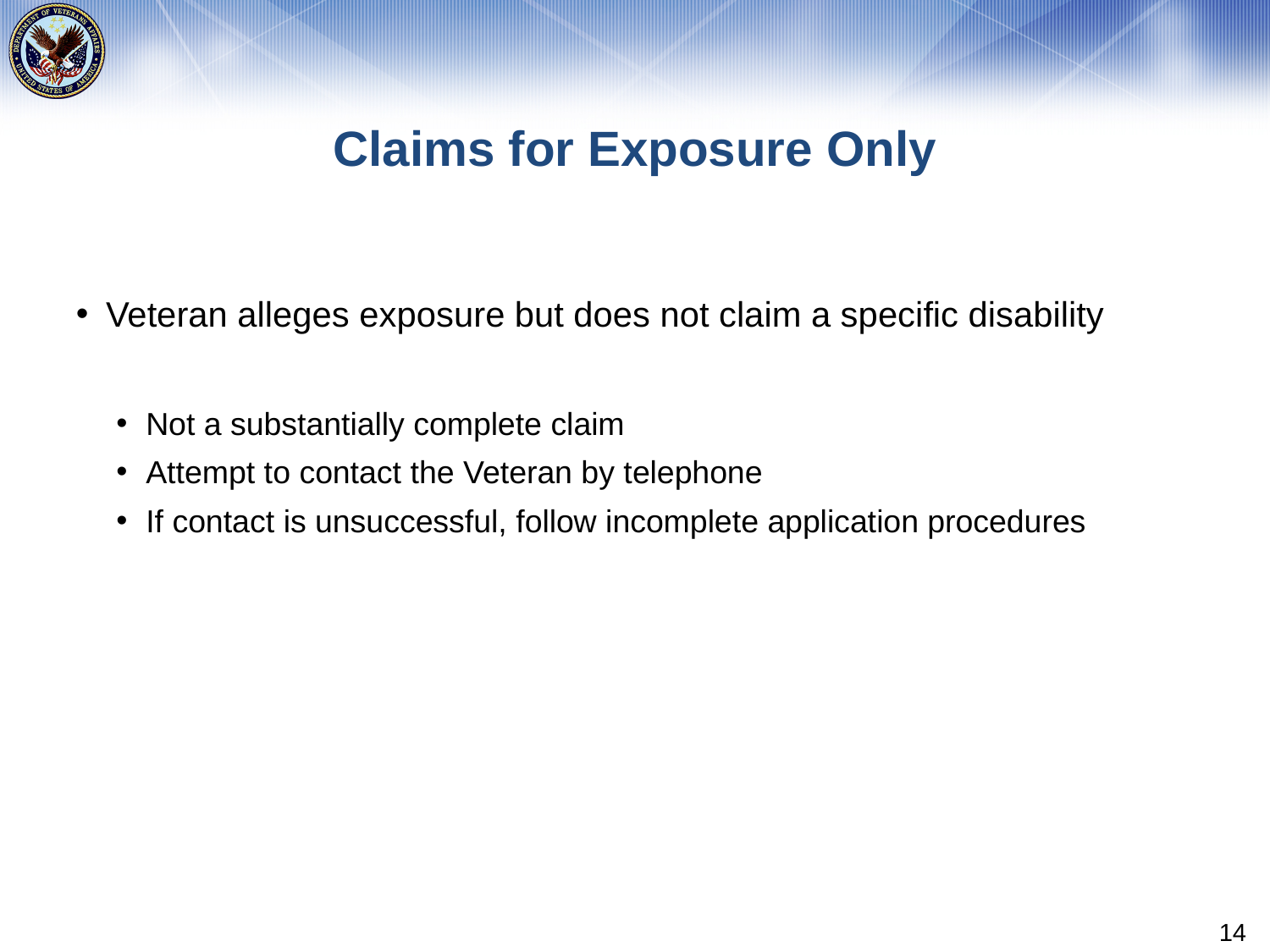

# Claims for Exposure Only
Veteran alleges exposure but does not claim a specific disability

Not a substantially complete claim
Attempt to contact the Veteran by telephone
If contact is unsuccessful, follow incomplete application procedures
14